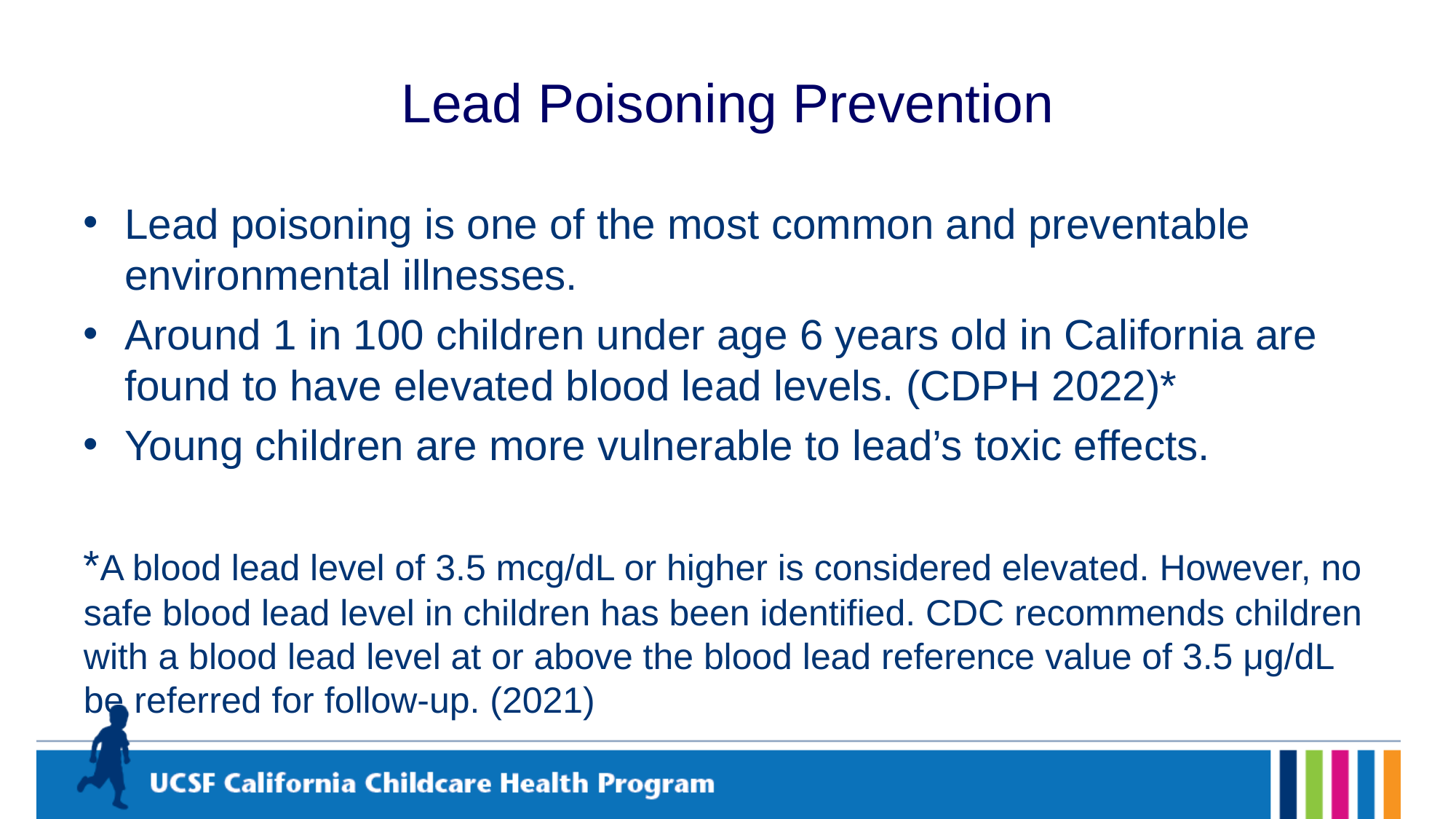

# Lead Poisoning Prevention
Lead poisoning is one of the most common and preventable environmental illnesses.
Around 1 in 100 children under age 6 years old in California are found to have elevated blood lead levels. (CDPH 2022)*
Young children are more vulnerable to lead’s toxic effects.

*A blood lead level of 3.5 mcg/dL or higher is considered elevated. However, no safe blood lead level in children has been identified. CDC recommends children with a blood lead level at or above the blood lead reference value of 3.5 μg/dL be referred for follow-up. (2021)